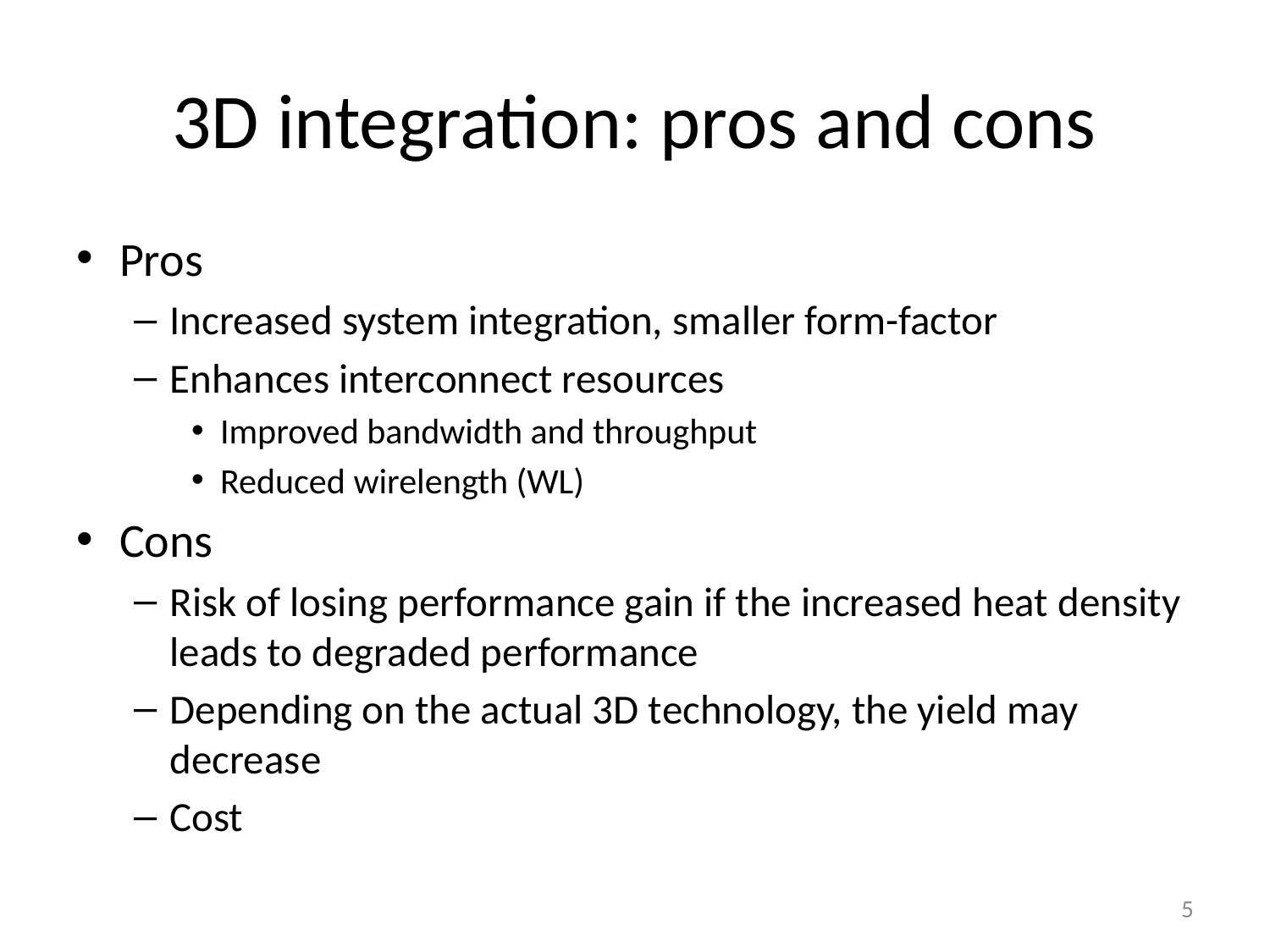

# 3D integration: pros and cons
Pros
Increased system integration, smaller form-factor
Enhances interconnect resources
Improved bandwidth and throughput
Reduced wirelength (WL)
Cons
Risk of losing performance gain if the increased heat density leads to degraded performance
Depending on the actual 3D technology, the yield may decrease
Cost

5